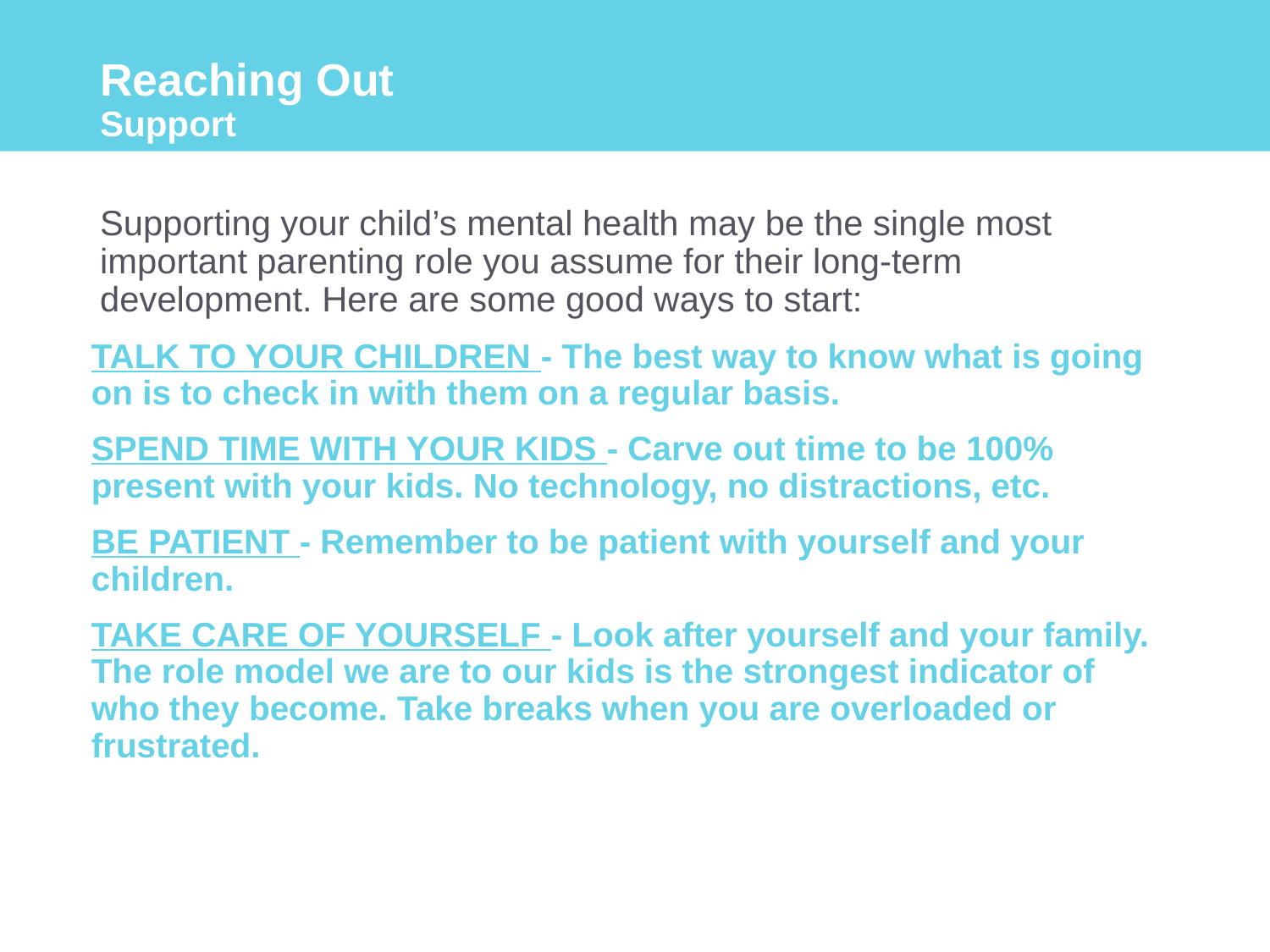

# Reaching Out Support
Supporting your child’s mental health may be the single most important parenting role you assume for their long-term development. Here are some good ways to start:

TALK TO YOUR CHILDREN - The best way to know what is going on is to check in with them on a regular basis.
SPEND TIME WITH YOUR KIDS - Carve out time to be 100% present with your kids. No technology, no distractions, etc.
BE PATIENT - Remember to be patient with yourself and your children.
TAKE CARE OF YOURSELF - Look after yourself and your family. The role model we are to our kids is the strongest indicator of who they become. Take breaks when you are overloaded or frustrated.